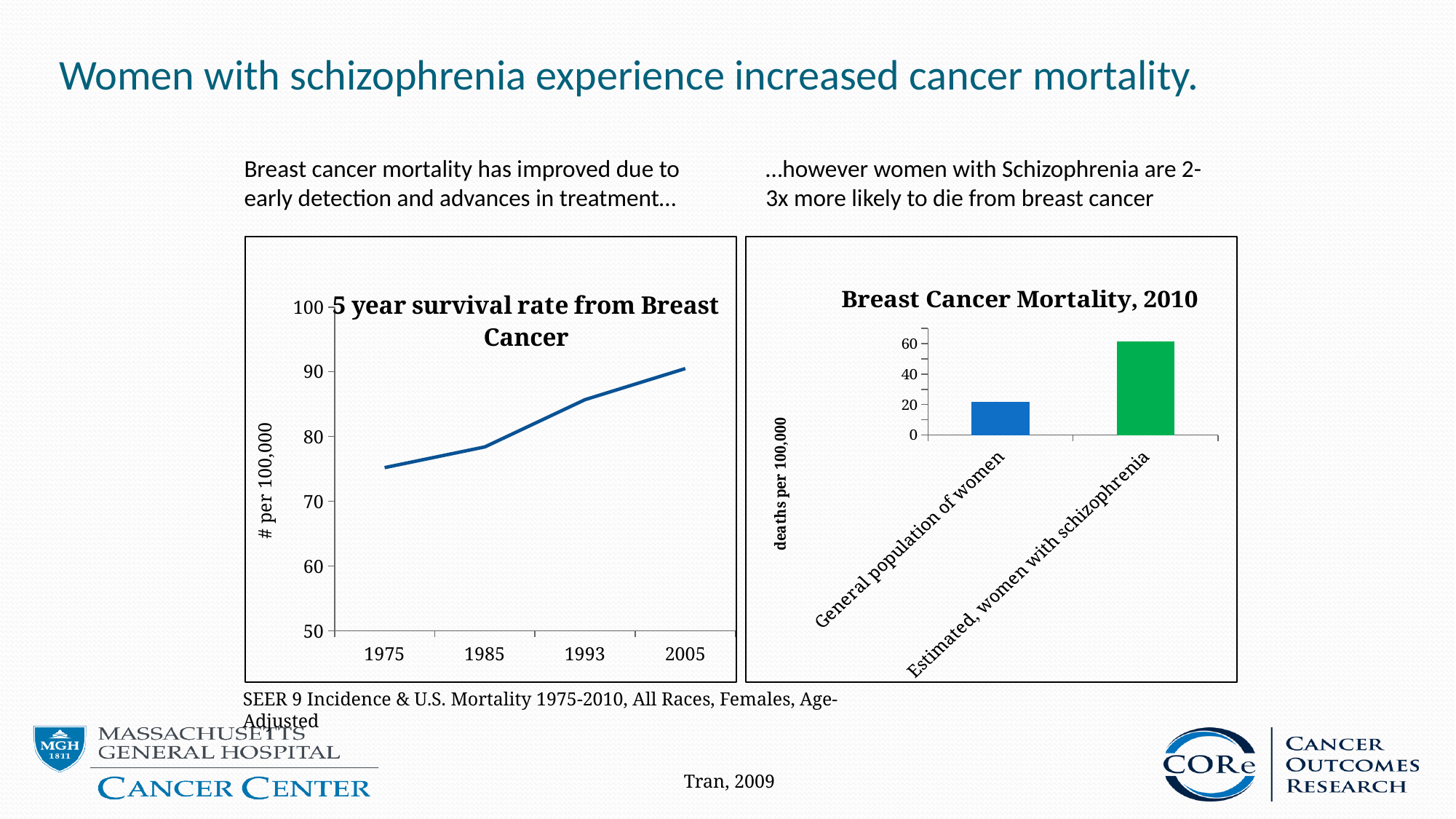

# Women with schizophrenia experience increased cancer mortality.
Breast cancer mortality has improved due to early detection and advances in treatment…

…however women with Schizophrenia are 2-3x more likely to die from breast cancer

### Chart: 5 year survival rate from Breast Cancer

| Category | Column1 |
|---|---|
| 1975 | 75.2 |
| 1985 | 78.4 |
| 1993 | 85.7 |
| 2005 | 90.5 |

### Chart: Breast Cancer Mortality, 2010

| Category |  |
|---|---|
| General population of women | 21.9 |
| Estimated, women with schizophrenia | 61.32 |
SEER 9 Incidence & U.S. Mortality 1975-2010, All Races, Females, Age-Adjusted
Tran, 2009